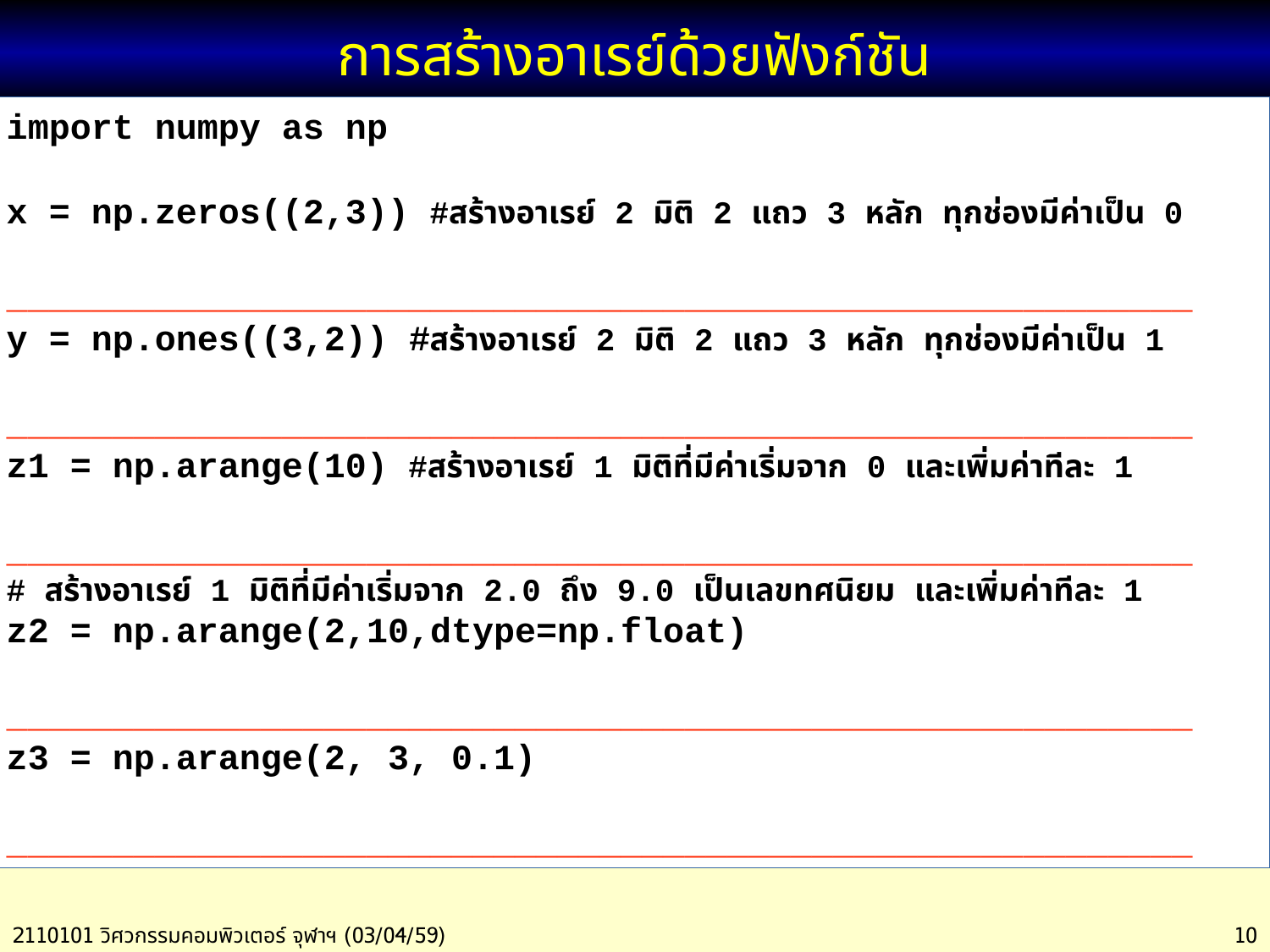

# การสร้างอาเรย์ด้วยฟังก์ชัน
import numpy as np

x = np.zeros((2,3)) #สร้างอาเรย์ 2 มิติ 2 แถว 3 หลัก ทุกช่องมีค่าเป็น 0
________________________________________________________
y = np.ones((3,2)) #สร้างอาเรย์ 2 มิติ 2 แถว 3 หลัก ทุกช่องมีค่าเป็น 1
________________________________________________________
z1 = np.arange(10) #สร้างอาเรย์ 1 มิติที่มีค่าเริ่มจาก 0 และเพิ่มค่าทีละ 1
________________________________________________________
# สร้างอาเรย์ 1 มิติที่มีค่าเริ่มจาก 2.0 ถึง 9.0 เป็นเลขทศนิยม และเพิ่มค่าทีละ 1
z2 = np.arange(2,10,dtype=np.float)
________________________________________________________
z3 = np.arange(2, 3, 0.1)
________________________________________________________